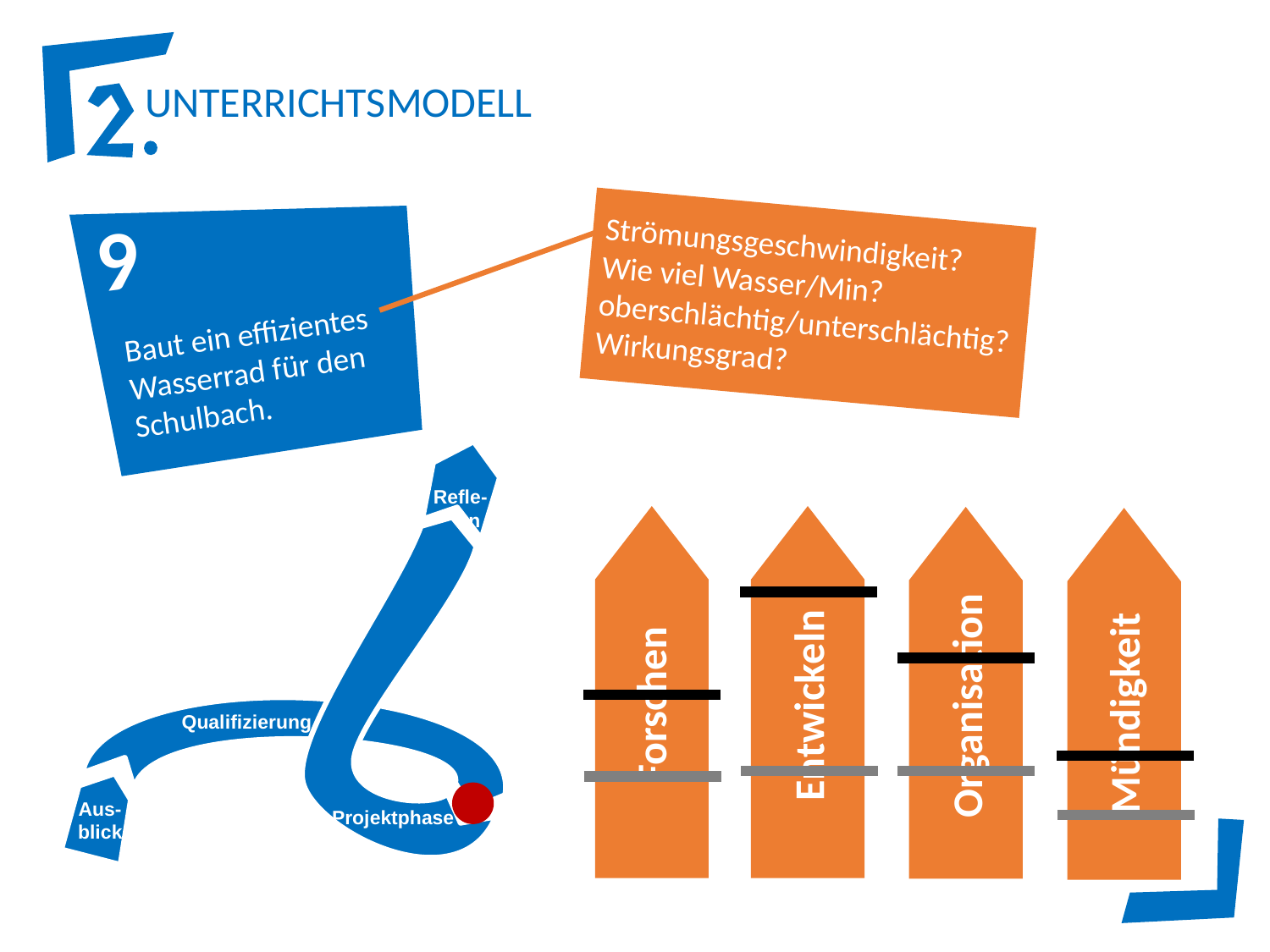

9
Strömungsgeschwindigkeit?
Wie viel Wasser/Min?
oberschlächtig/unterschlächtig?
Wirkungsgrad?
Baut ein effizientes Wasserrad für den Schulbach.

 Refle-xion

Qualifizierung

Aus-blick
Projektphase

Forschen
Entwickeln
Organisation
Mündigkeit